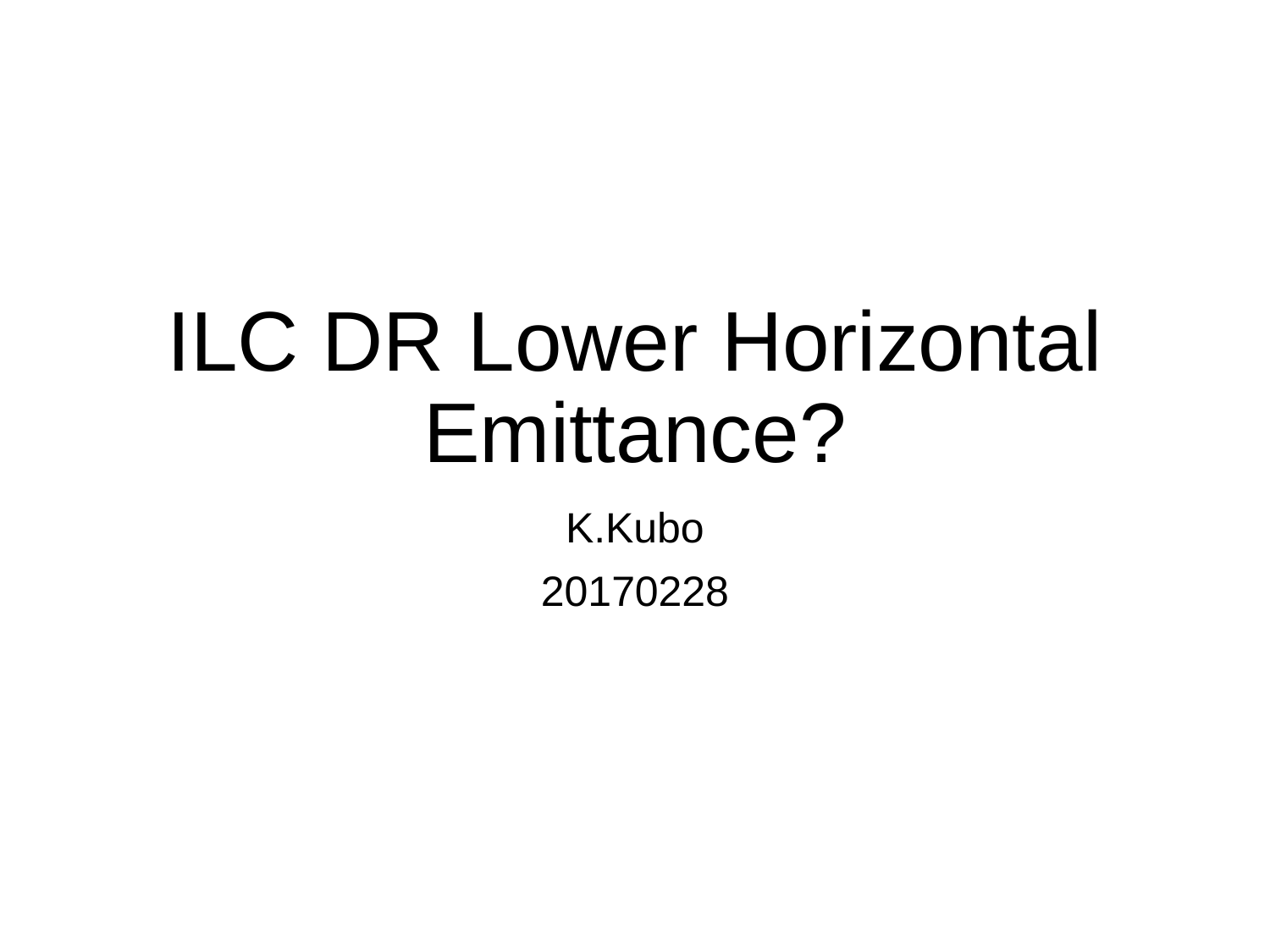

# ILC DR Lower Horizontal Emittance?
K.Kubo
20170228